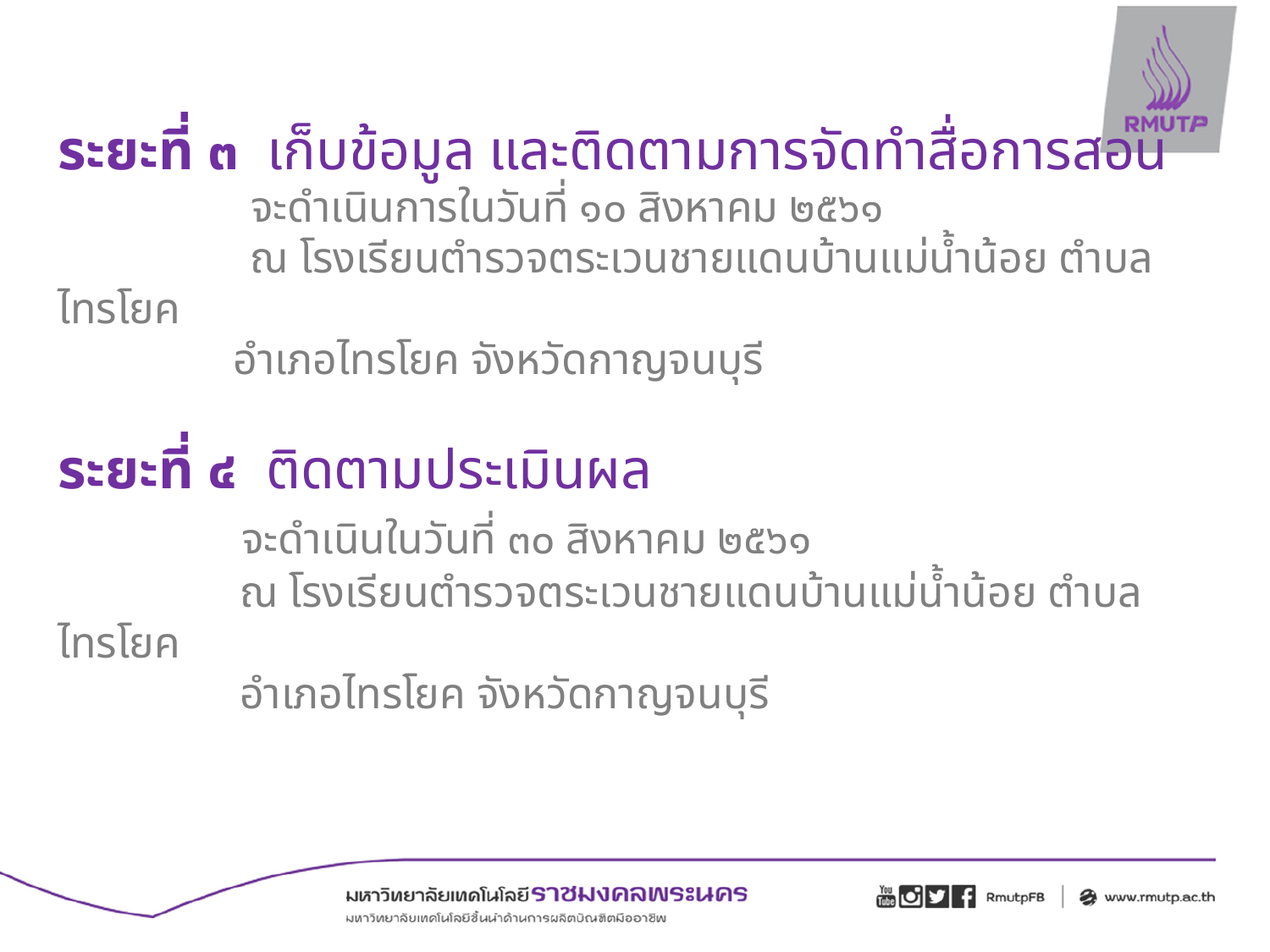

# ระยะที่ ๓  เก็บข้อมูล และติดตามการจัดทำสื่อการสอน จะดำเนินการในวันที่ ๑๐ สิงหาคม ๒๕๖๑ ณ โรงเรียนตำรวจตระเวนชายแดนบ้านแม่น้ำน้อย ตำบลไทรโยค อำเภอไทรโยค จังหวัดกาญจนบุรี ระยะที่ ๔  ติดตามประเมินผล จะดำเนินในวันที่ ๓๐ สิงหาคม ๒๕๖๑ ณ โรงเรียนตำรวจตระเวนชายแดนบ้านแม่น้ำน้อย ตำบลไทรโยค อำเภอไทรโยค จังหวัดกาญจนบุรี